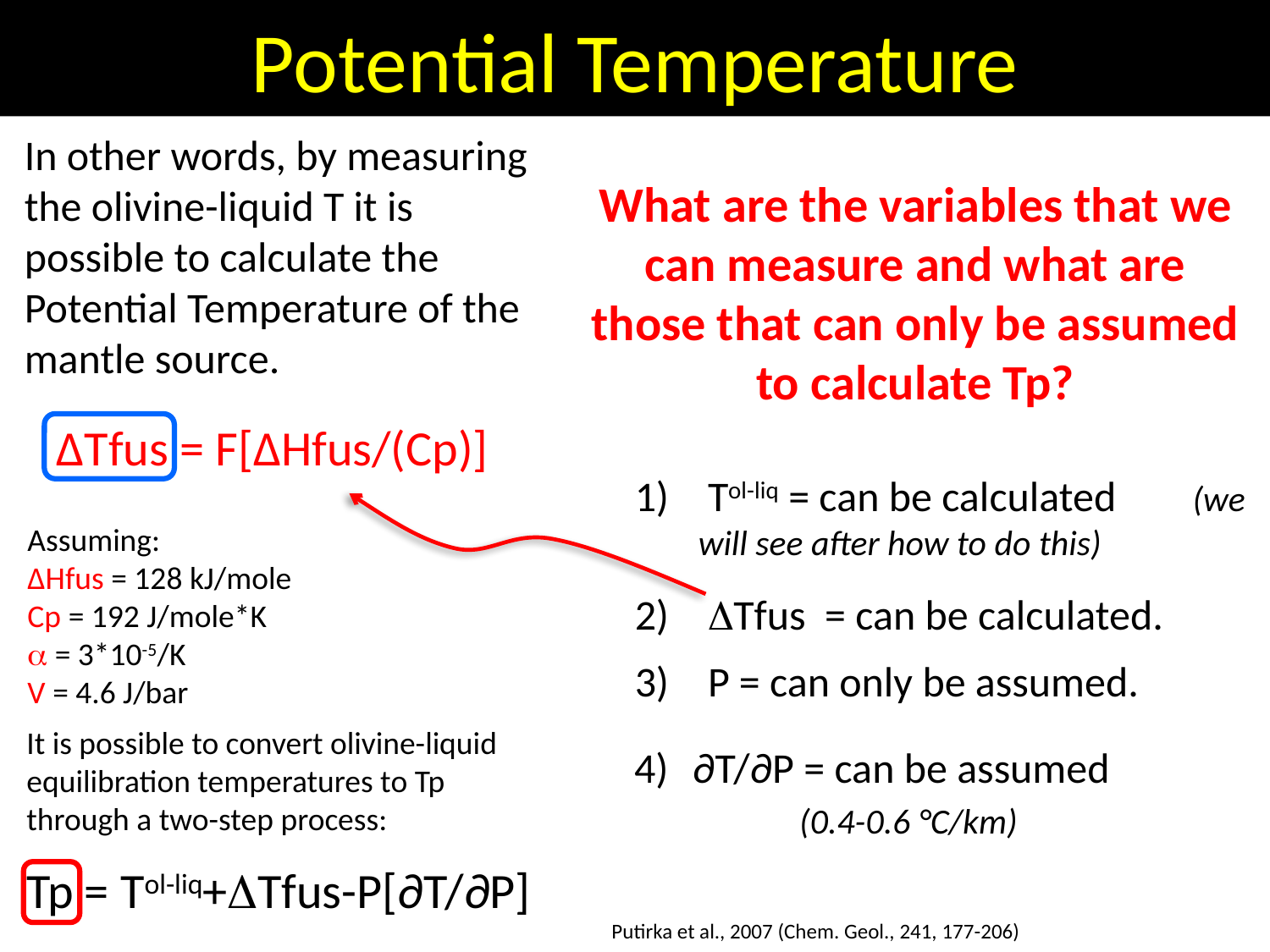

Potential Temperature

In other words, by measuring the olivine-liquid T it is possible to calculate the Potential Temperature of the mantle source.

Once a parcel of mantle intersects
the solidus, energy is used to convert solid to liquid.
What are the variables that we can measure and what are those that can only be assumed to calculate Tp?
…This results in a temperature drop that is approximated by:

ΔTfus = F[ΔHfus/(Cp)]

 Tol-liq = can be calculated        (we will see after how to do this)
 ΔTfus  = can be calculated.

Assuming:
ΔHfus = 128 kJ/mole
Cp = 192 J/mole*K
α = 3*10-5/K
V = 4.6 J/bar
3)	 P = can only be assumed.
It is possible to convert olivine-liquid equilibration temperatures to Tp through a two-step process:
4)   ∂T/∂P = can be assumed  	    	    (0.4-0.6 °C/km)
Tp = Tol-liq+ΔTfus-P[∂T/∂P]

Putirka et al., 2007 (Chem. Geol., 241, 177-206)